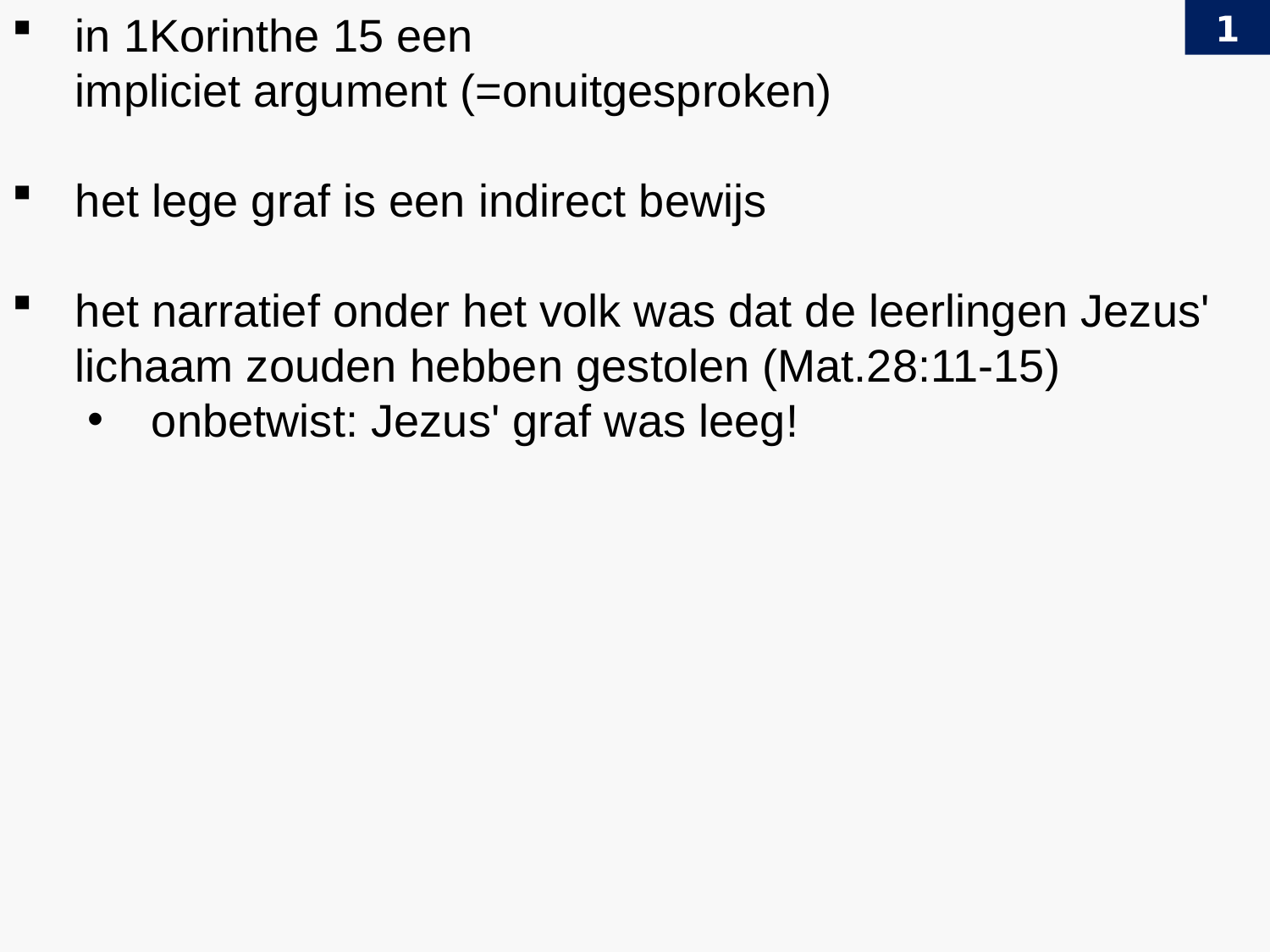

in 1Korinthe 15 een
impliciet argument (=onuitgesproken)

het lege graf is een indirect bewijs

het narratief onder het volk was dat de leerlingen Jezus' lichaam zouden hebben gestolen (Mat.28:11-15)
onbetwist: Jezus' graf was leeg!
1